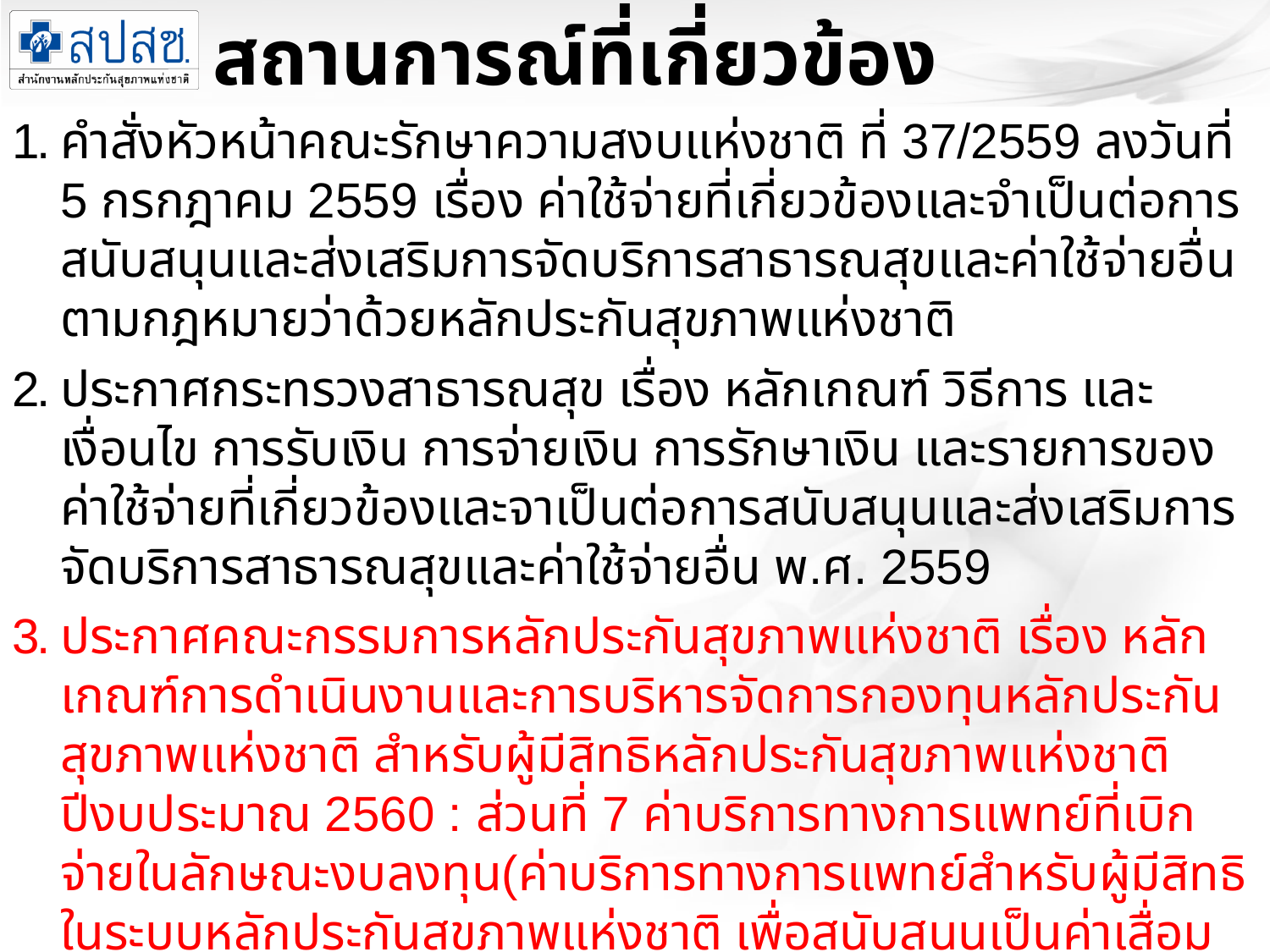

สถานการณ์ที่เกี่ยวข้อง
คำสั่งหัวหน้าคณะรักษาความสงบแห่งชาติ ที่ 37/2559 ลงวันที่ 5 กรกฎาคม 2559 เรื่อง ค่าใช้จ่ายที่เกี่ยวข้องและจำเป็นต่อการสนับสนุนและส่งเสริมการจัดบริการสาธารณสุขและค่าใช้จ่ายอื่นตามกฎหมายว่าด้วยหลักประกันสุขภาพแห่งชาติ
ประกาศกระทรวงสาธารณสุข เรื่อง หลักเกณฑ์ วิธีการ และเงื่อนไข การรับเงิน การจ่ายเงิน การรักษาเงิน และรายการของค่าใช้จ่ายที่เกี่ยวข้องและจาเป็นต่อการสนับสนุนและส่งเสริมการจัดบริการสาธารณสุขและค่าใช้จ่ายอื่น พ.ศ. 2559
ประกาศคณะกรรมการหลักประกันสุขภาพแห่งชาติ เรื่อง หลักเกณฑ์การดำเนินงานและการบริหารจัดการกองทุนหลักประกันสุขภาพแห่งชาติ สำหรับผู้มีสิทธิหลักประกันสุขภาพแห่งชาติ ปีงบประมาณ 2560 : ส่วนที่ 7 ค่าบริการทางการแพทย์ที่เบิกจ่ายในลักษณะงบลงทุน(ค่าบริการทางการแพทย์สำหรับผู้มีสิทธิในระบบหลักประกันสุขภาพแห่งชาติ เพื่อสนับสนุนเป็นค่าเสื่อมราคาของหน่วยบริการ)
สรุปมติ และข้อสั่งการจากการประชุมคณะกรรมการกำหนดแนวทางการใช้จ่ายเงินกองทุนหลักประกันสุขภาพแห่งชาติของหน่วยบริการสังกัดสานักงานปลัดกระทรวงสาธารณสุข ระดับประเทศ(7x7)